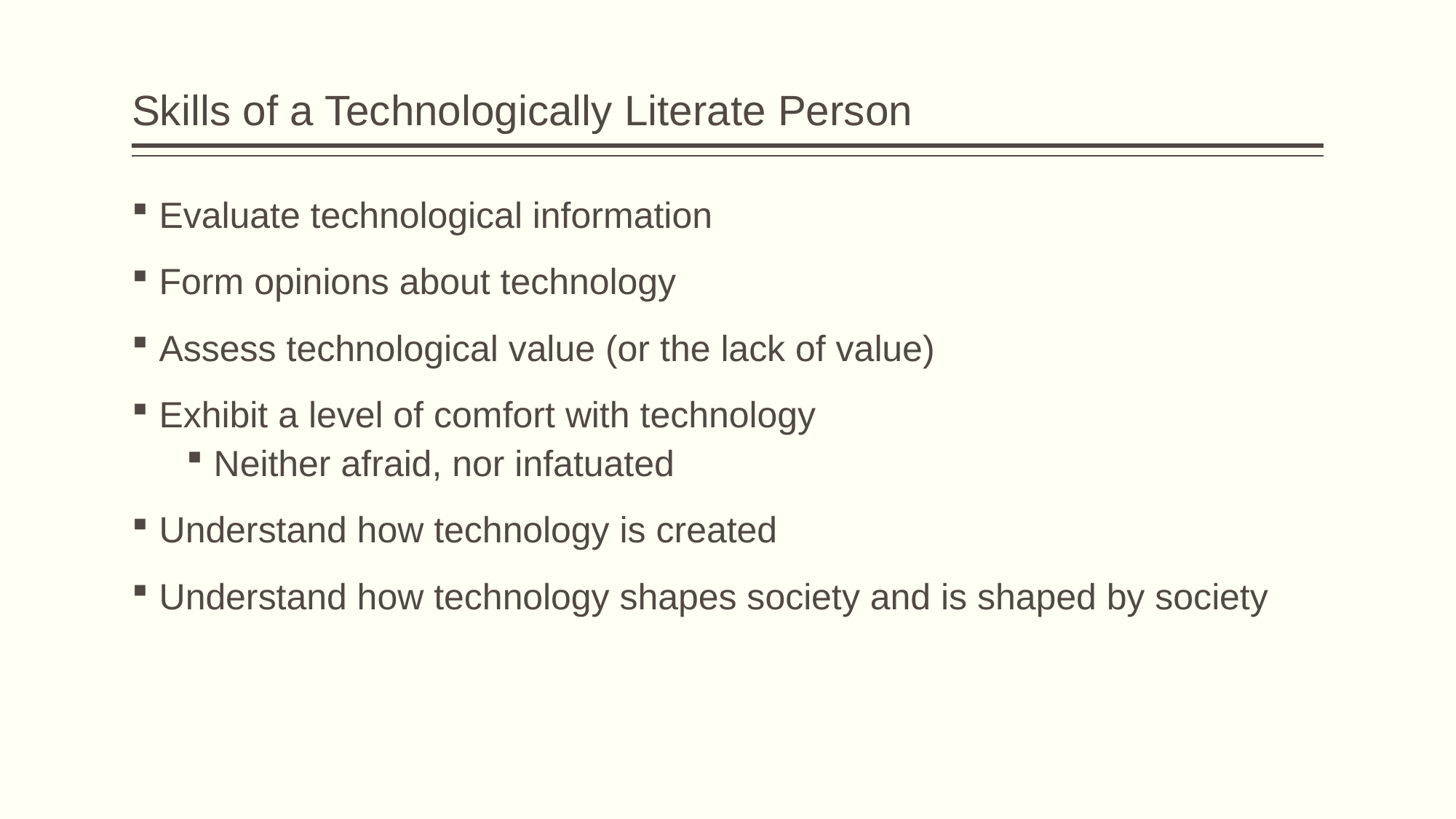

# Skills of a Technologically Literate Person
Evaluate technological information
Form opinions about technology
Assess technological value (or the lack of value)
Exhibit a level of comfort with technology
Neither afraid, nor infatuated
Understand how technology is created
Understand how technology shapes society and is shaped by society